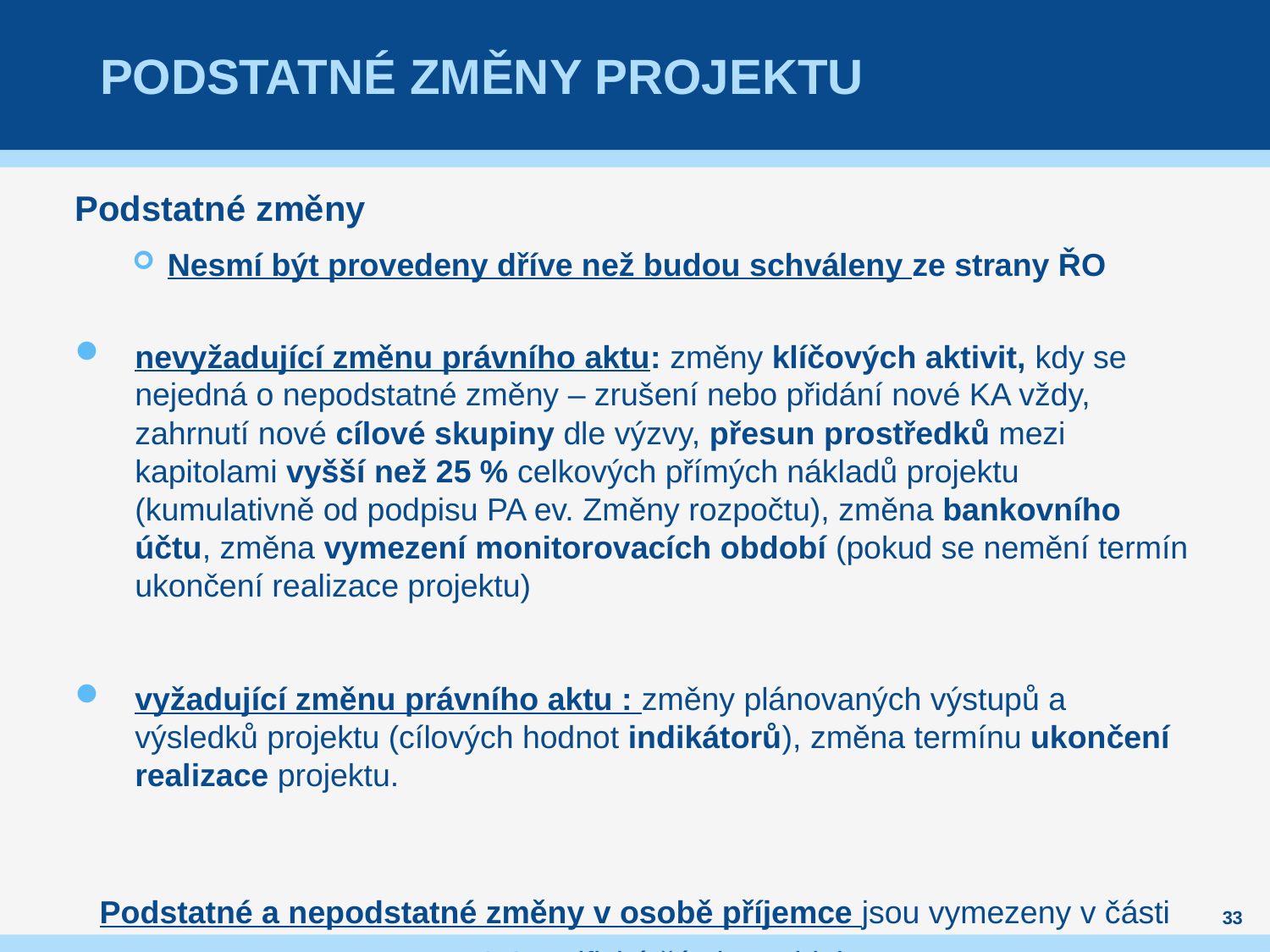

# Podstatné Změny projektu
Podstatné změny
Nesmí být provedeny dříve než budou schváleny ze strany ŘO

nevyžadující změnu právního aktu: změny klíčových aktivit, kdy se nejedná o nepodstatné změny – zrušení nebo přidání nové KA vždy, zahrnutí nové cílové skupiny dle výzvy, přesun prostředků mezi kapitolami vyšší než 25 % celkových přímých nákladů projektu (kumulativně od podpisu PA ev. Změny rozpočtu), změna bankovního účtu, změna vymezení monitorovacích období (pokud se nemění termín ukončení realizace projektu)

vyžadující změnu právního aktu : změny plánovaných výstupů a výsledků projektu (cílových hodnot indikátorů), změna termínu ukončení realizace projektu.

Podstatné a nepodstatné změny v osobě příjemce jsou vymezeny v části 5.1.2 Specifické části pravidel

33